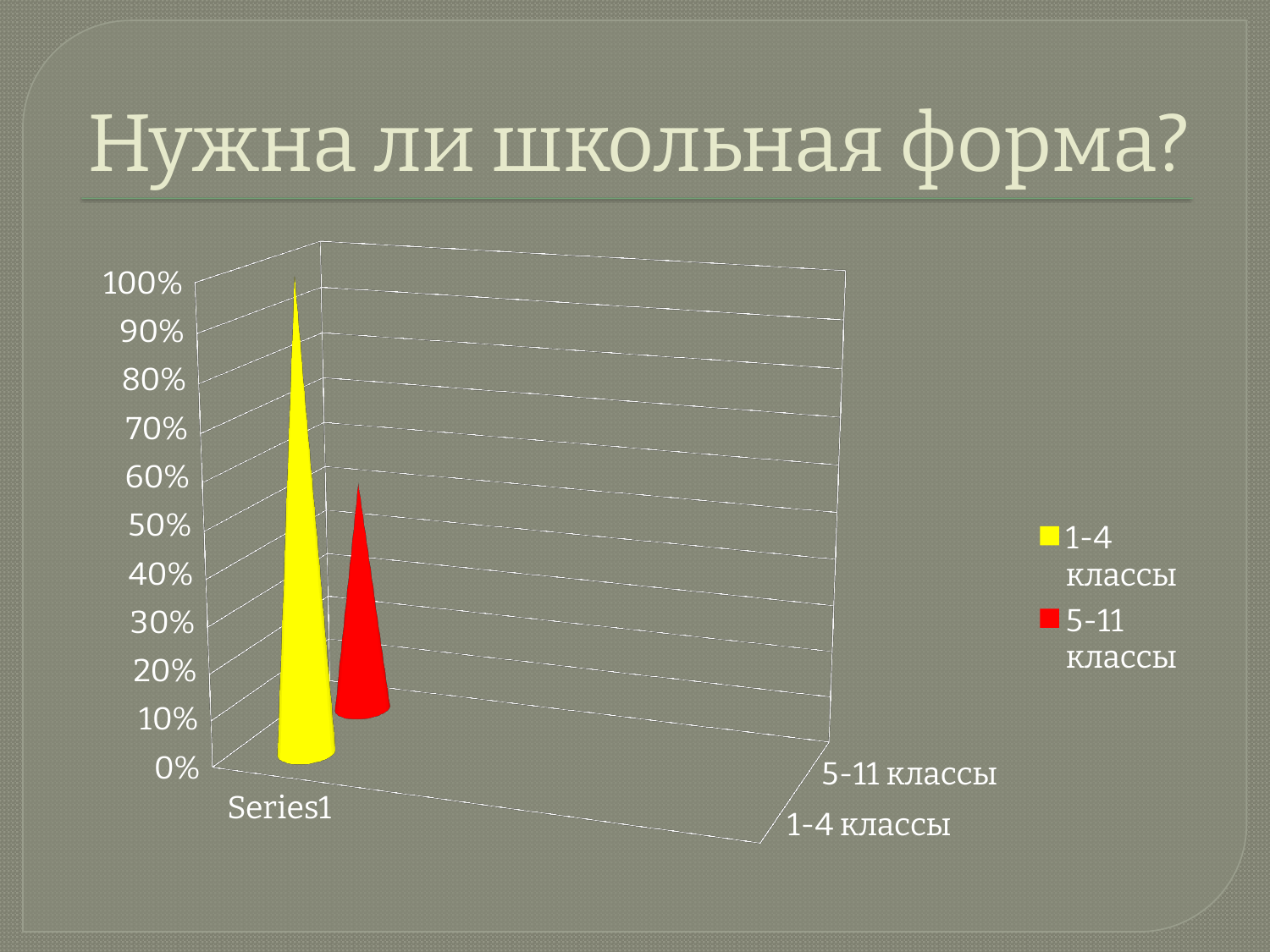

# Нужна ли школьная форма?

[unsupported chart]